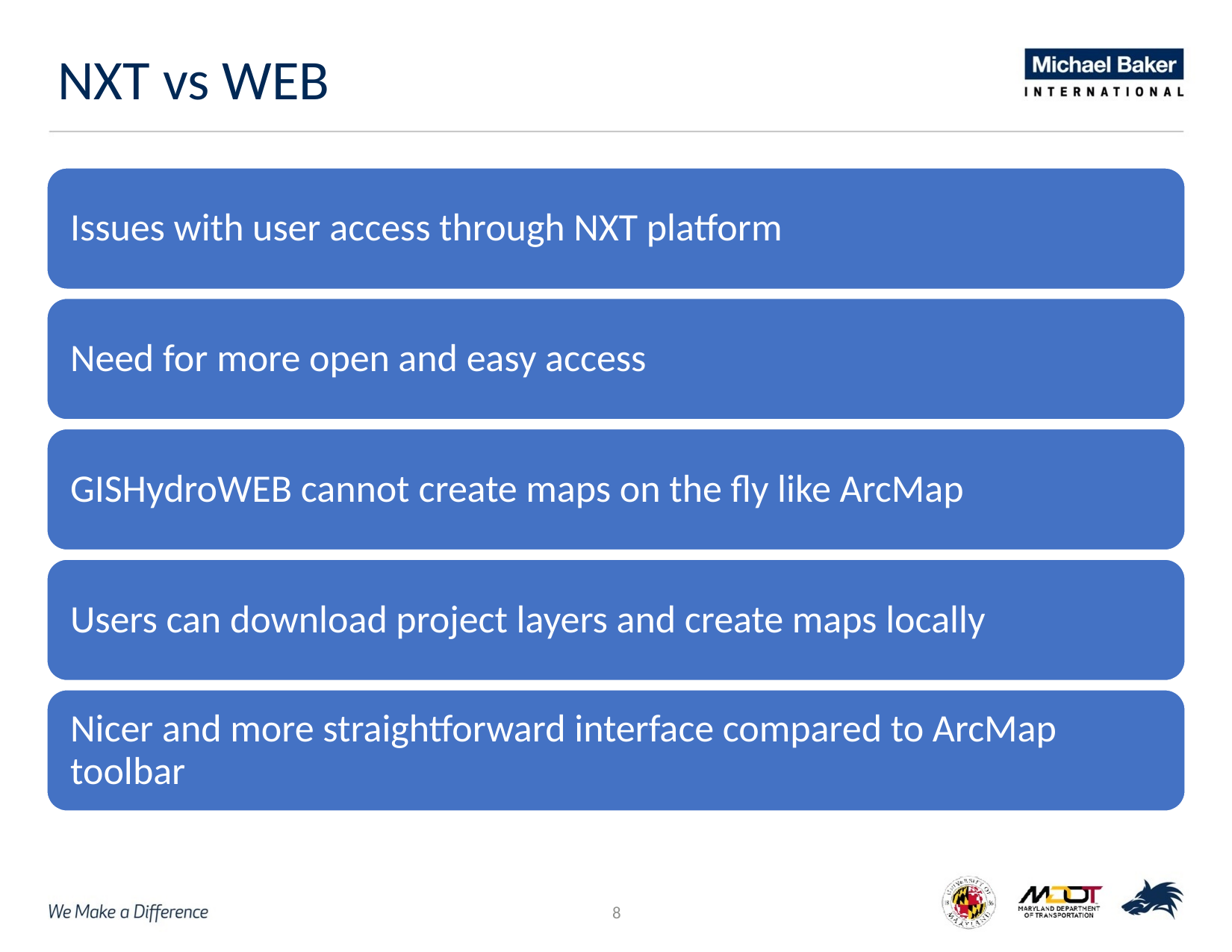

# NXT vs WEB
Issues with user access through NXT platform
Need for more open and easy access
GISHydroWEB cannot create maps on the fly like ArcMap
Users can download project layers and create maps locally
Nicer and more straightforward interface compared to ArcMap toolbar
8